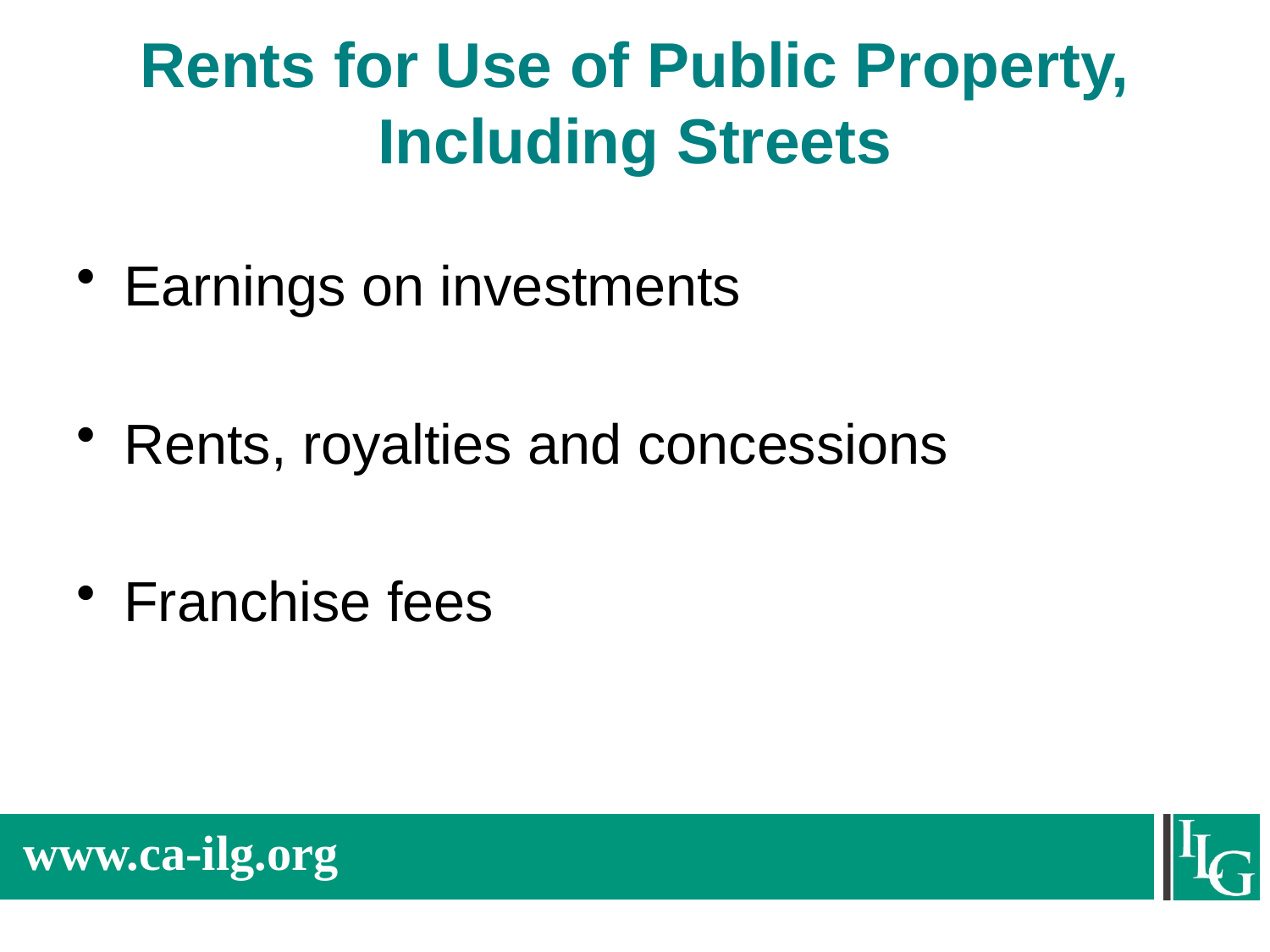

# Rents for Use of Public Property, Including Streets
Earnings on investments

Rents, royalties and concessions

Franchise fees